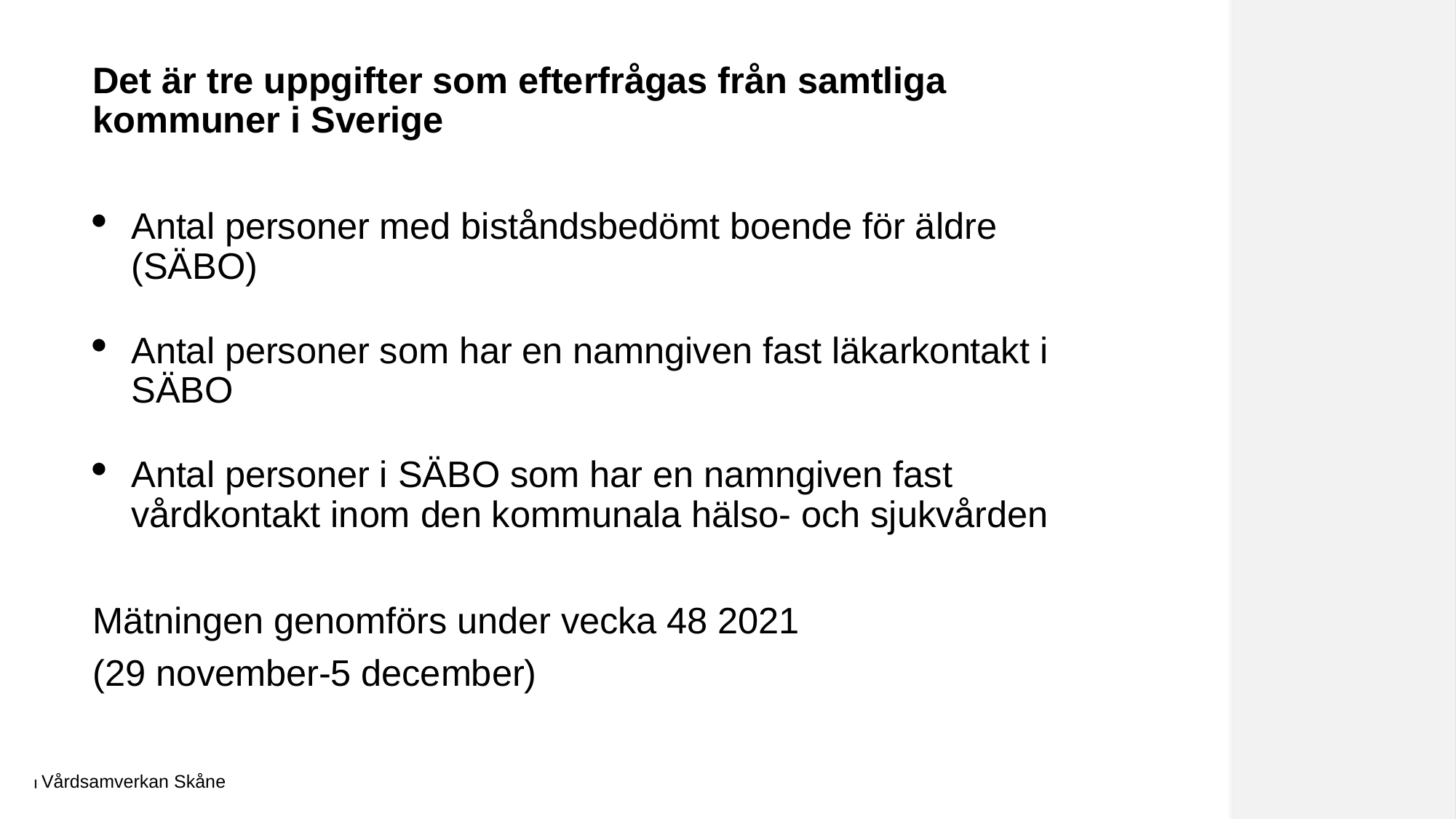

Det är tre uppgifter som efterfrågas från samtliga kommuner i Sverige

Antal personer med biståndsbedömt boende för äldre (SÄBO)

Antal personer som har en namngiven fast läkarkontakt i SÄBO

Antal personer i SÄBO som har en namngiven fast vårdkontakt inom den kommunala hälso- och sjukvården

Mätningen genomförs under vecka 48 2021
(29 november-5 december)